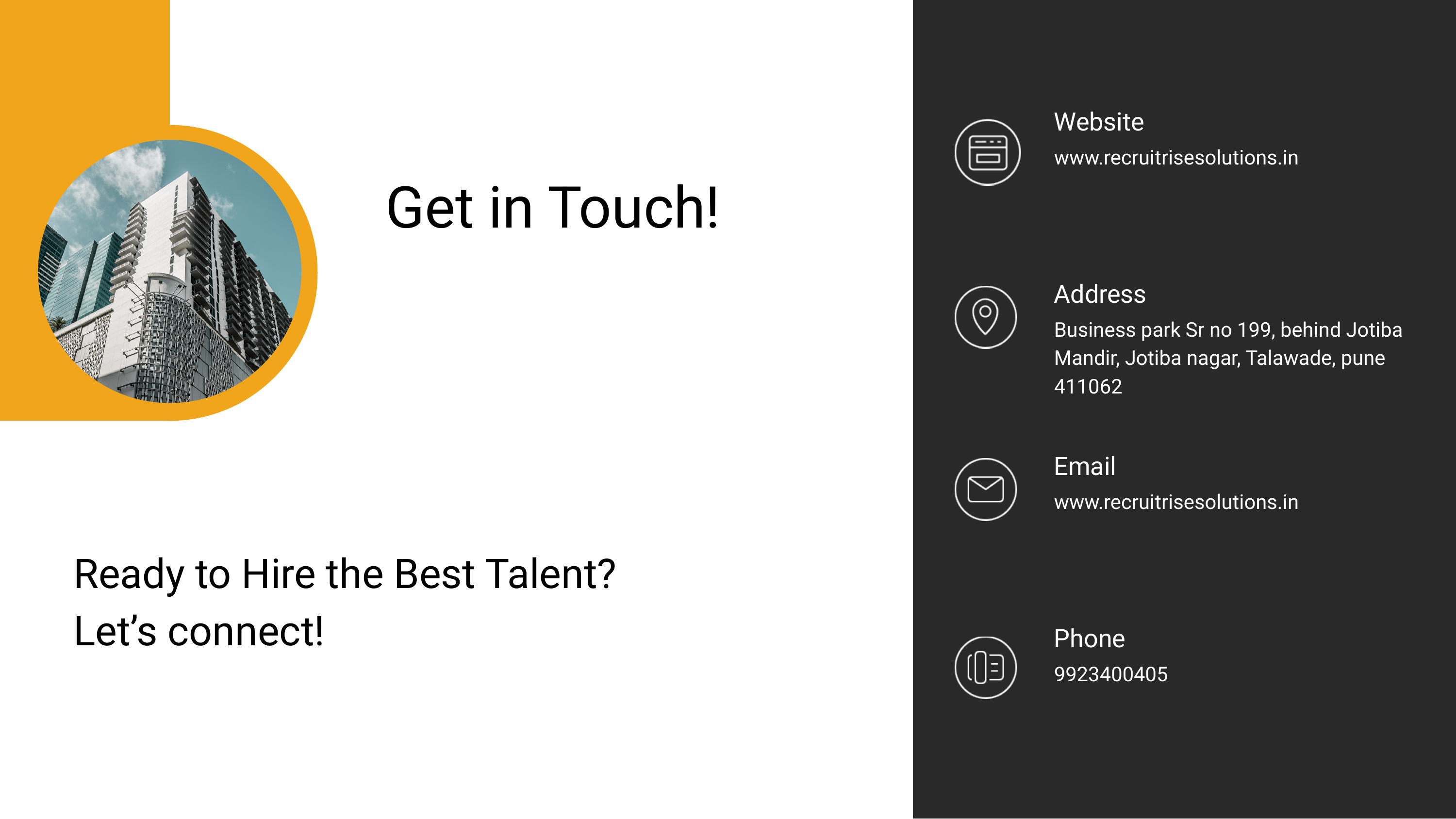

Website

www.recruitrisesolutions.in
Get in Touch!
Address

Business park Sr no 199, behind Jotiba Mandir, Jotiba nagar, Talawade, pune 411062
Email

www.recruitrisesolutions.in
Ready to Hire the Best Talent? Let’s connect!
Phone

9923400405